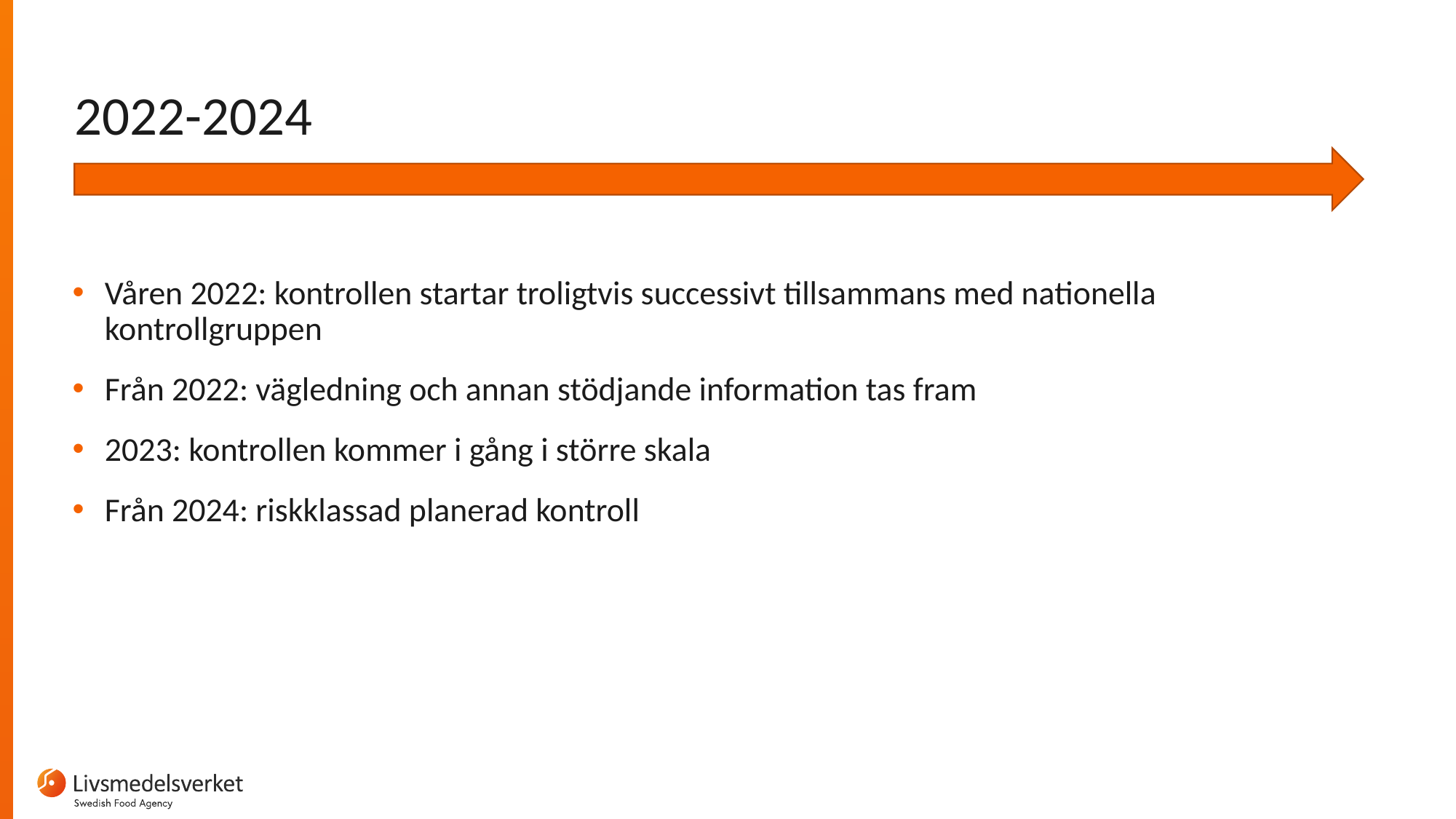

2022-2024

Våren 2022: kontrollen startar troligtvis successivt tillsammans med nationella kontrollgruppen
Från 2022: vägledning och annan stödjande information tas fram
2023: kontrollen kommer i gång i större skala
Från 2024: riskklassad planerad kontroll